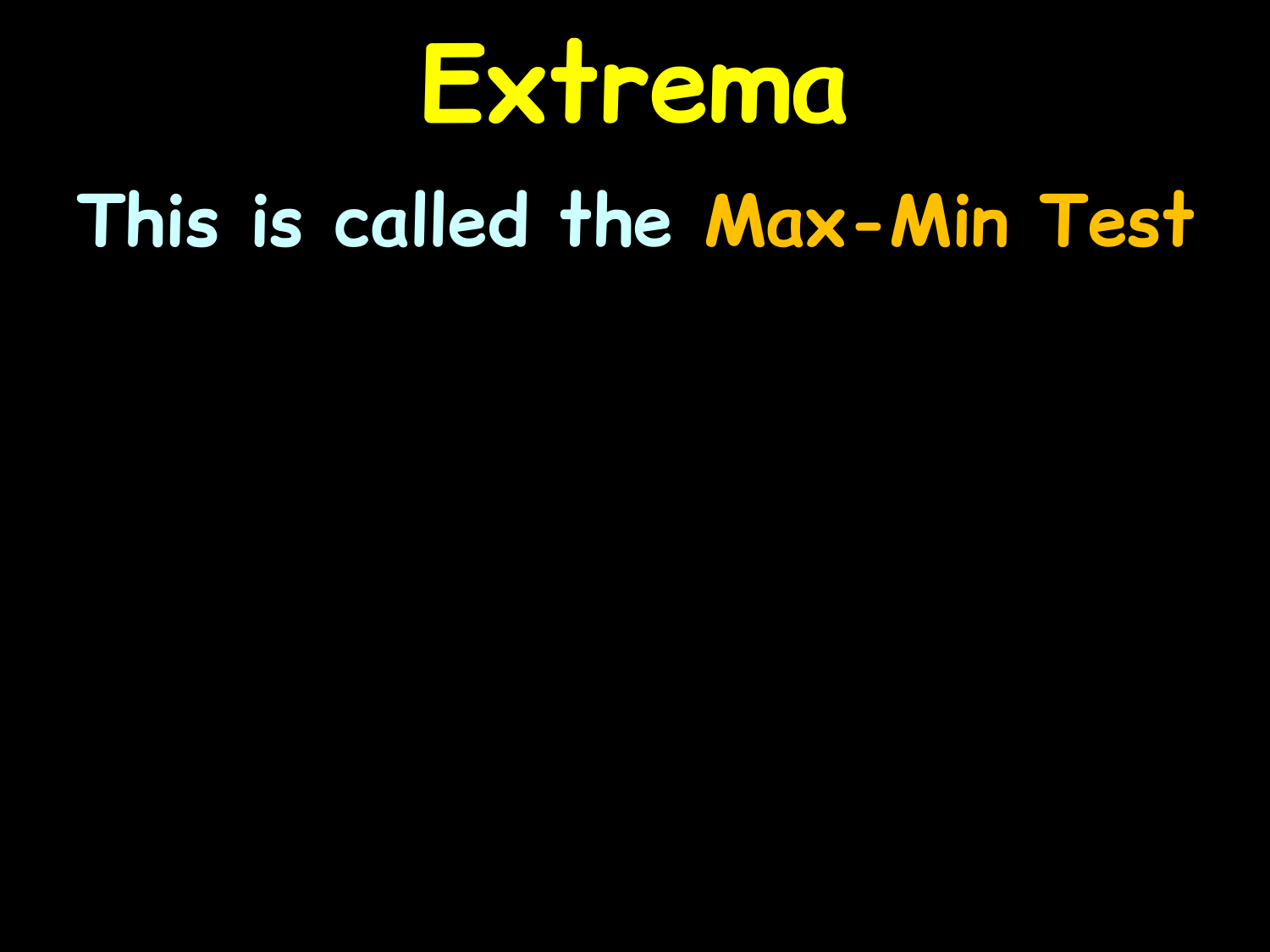

# Extrema
This is called the Max-Min Test